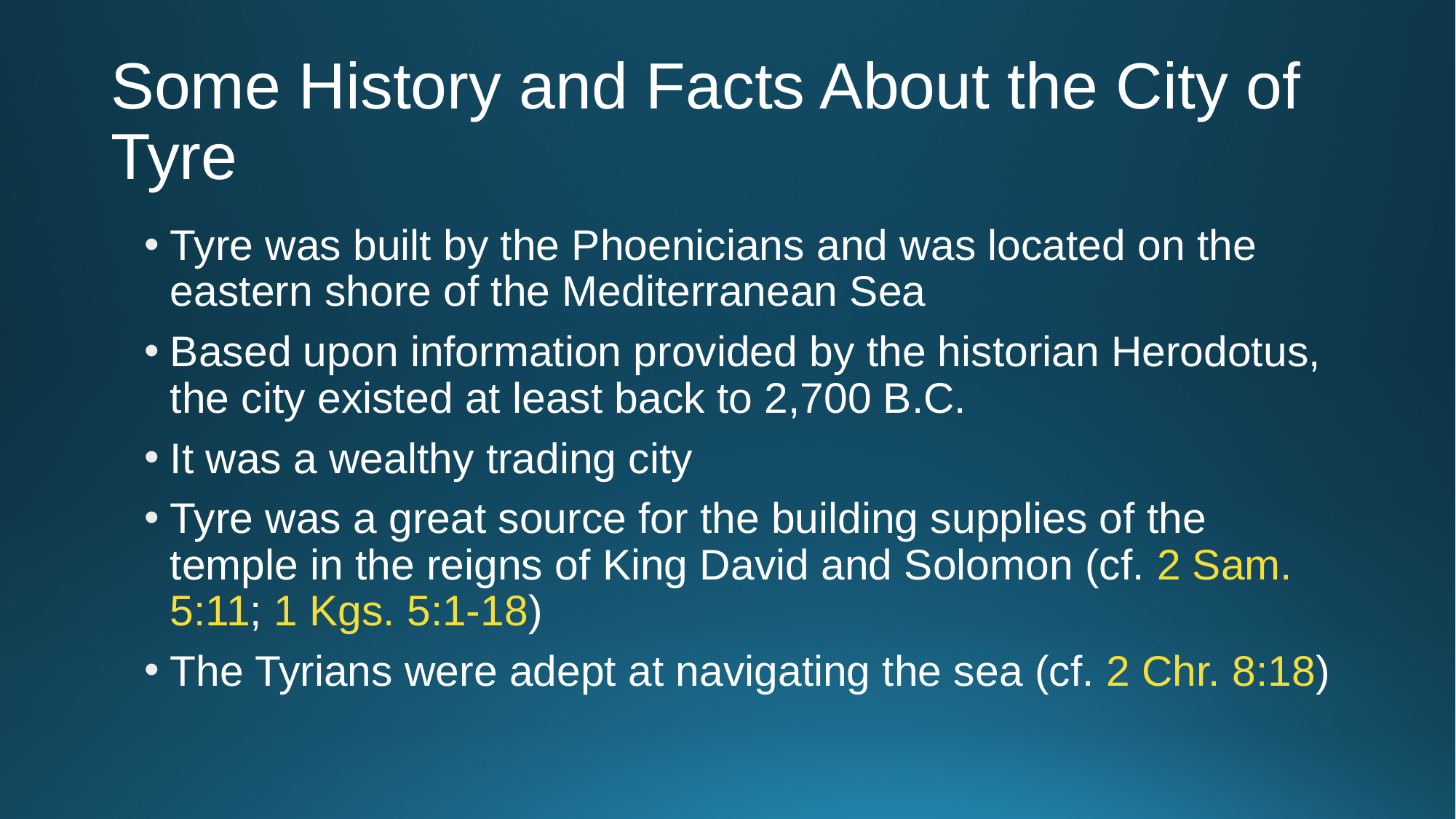

# Some History and Facts About the City of Tyre
‌Tyre was built by the Phoenicians and was located on the eastern shore of the Mediterranean Sea‌
Based upon information provided by the historian Herodotus, the city existed at least back to 2,700 B.C.
‌It was a wealthy trading city‌
Tyre was a great source for the building supplies of the temple in the reigns of King David and Solomon (cf. 2 Sam. 5:11; 1 Kgs. 5:1-18)‌
The Tyrians were adept at navigating the sea (cf. 2 Chr. 8:18)